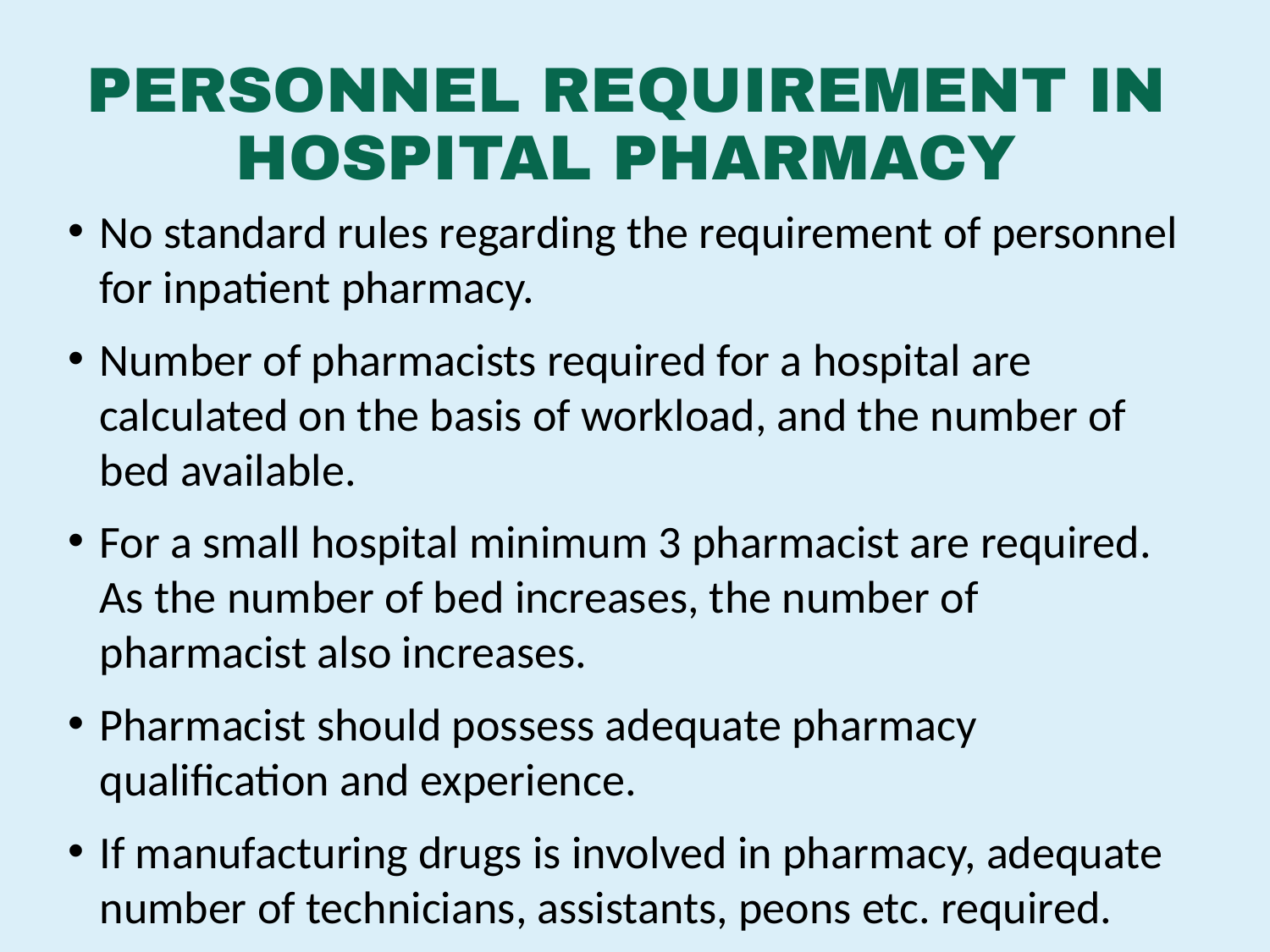

# PERSONNEL REQUIREMENT IN HOSPITAL PHARMACY
No standard rules regarding the requirement of personnel for inpatient pharmacy.
Number of pharmacists required for a hospital are calculated on the basis of workload, and the number of bed available.
For a small hospital minimum 3 pharmacist are required. As the number of bed increases, the number of pharmacist also increases.
Pharmacist should possess adequate pharmacy qualification and experience.
If manufacturing drugs is involved in pharmacy, adequate number of technicians, assistants, peons etc. required.